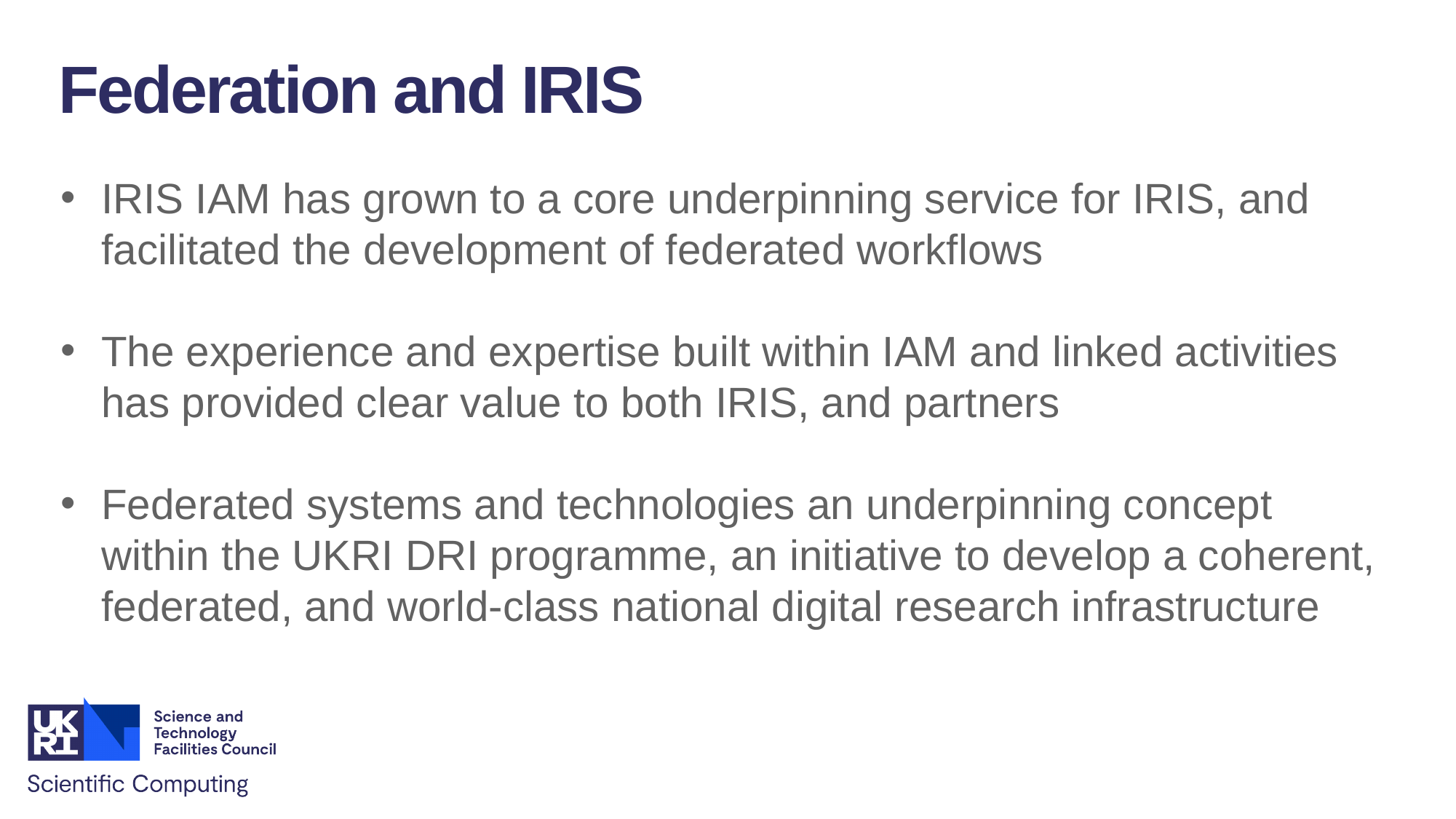

Federation and IRIS
IRIS IAM has grown to a core underpinning service for IRIS, and facilitated the development of federated workflows

The experience and expertise built within IAM and linked activities has provided clear value to both IRIS, and partners

Federated systems and technologies an underpinning concept within the UKRI DRI programme, an initiative to develop a coherent, federated, and world-class national digital research infrastructure